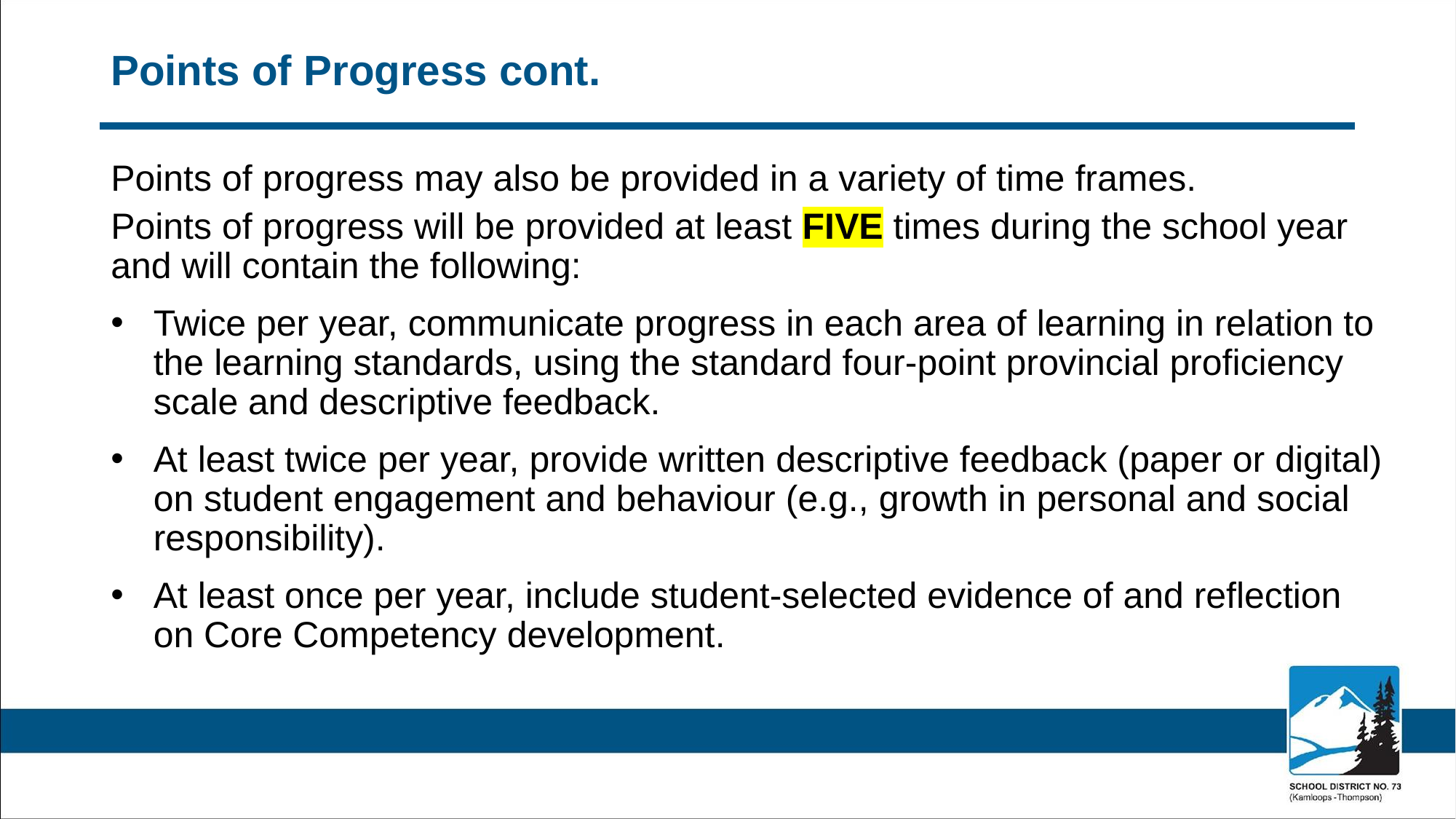

# Points of Progress cont.
Points of progress may also be provided in a variety of time frames.
Points of progress will be provided at least FIVE times during the school year and will contain the following:
Twice per year, communicate progress in each area of learning in relation to the learning standards, using the standard four-point provincial proficiency scale and descriptive feedback.
At least twice per year, provide written descriptive feedback (paper or digital) on student engagement and behaviour (e.g., growth in personal and social responsibility).
At least once per year, include student-selected evidence of and reflection on Core Competency development.